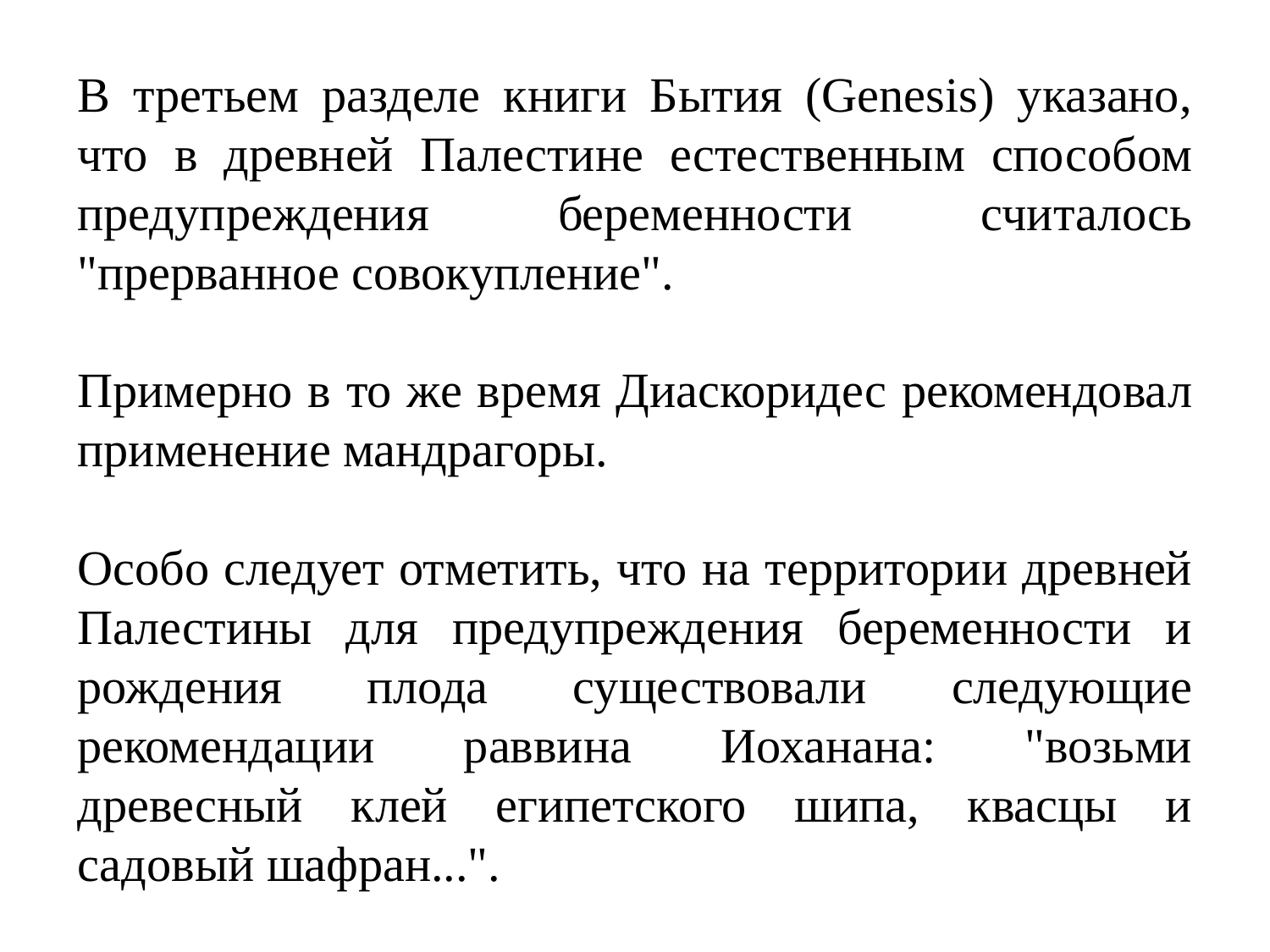

В третьем разделе книги Бытия (Genesis) указано, что в древней Палестине естественным способом предупреждения беременности считалось "прерванное совокупление".

Примерно в то же время Диаскоридес рекомендовал применение мандрагоры.

Особо следует отметить, что на территории древней Палестины для предупреждения беременности и рождения плода существовали следующие рекомендации раввина Иоханана: "возьми древесный клей египетского шипа, квасцы и садовый шафран...".